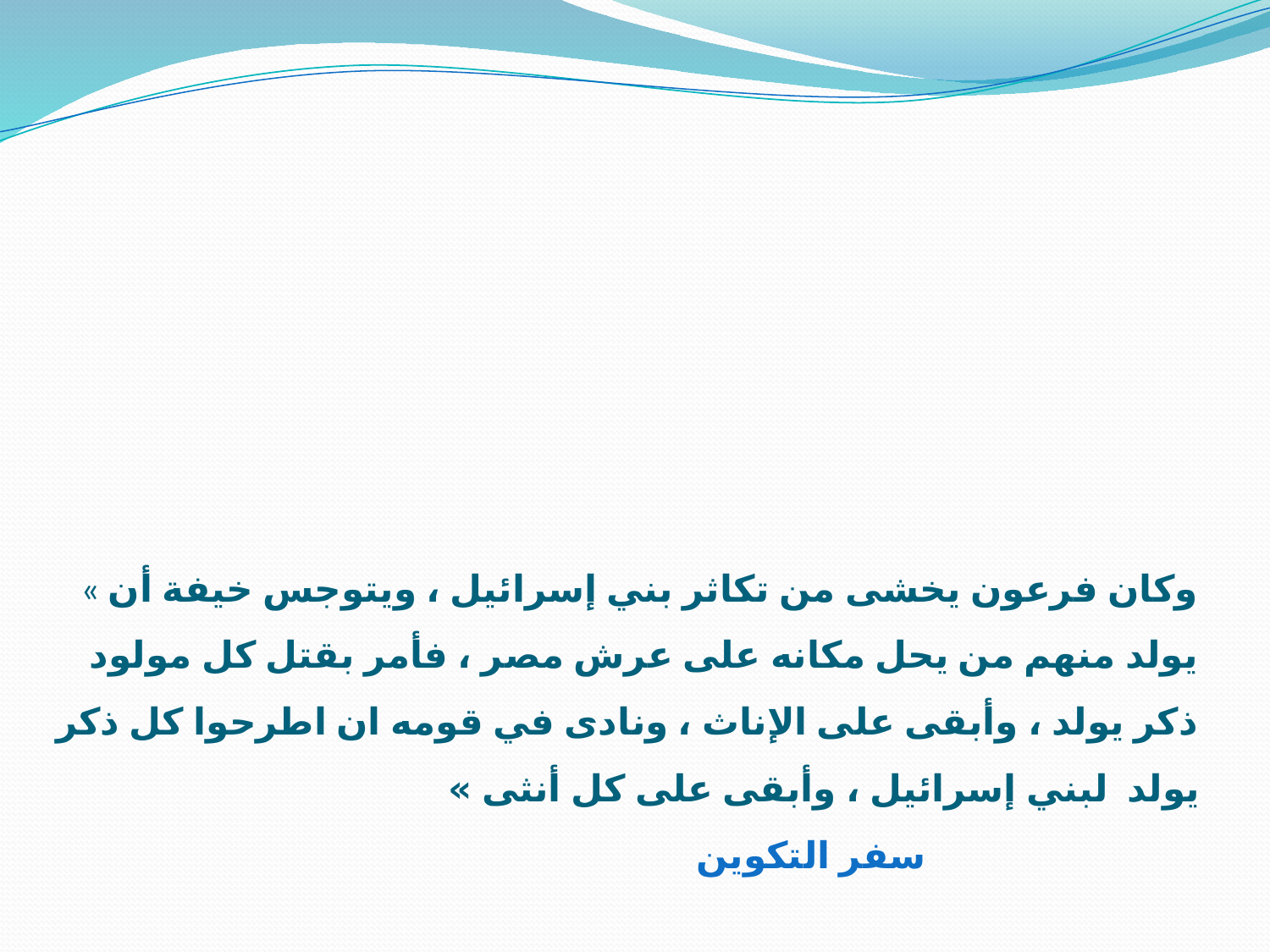

# « وكان فرعون يخشى من تكاثر بني إسرائيل ، ويتوجس خيفة أن يولد منهم من يحل مكانه على عرش مصر ، فأمر بقتل كل مولود ذكر يولد ، وأبقى على الإناث ، ونادى في قومه ان اطرحوا كل ذكر يولد  لبني إسرائيل ، وأبقى على كل أنثى » سفر التكوين